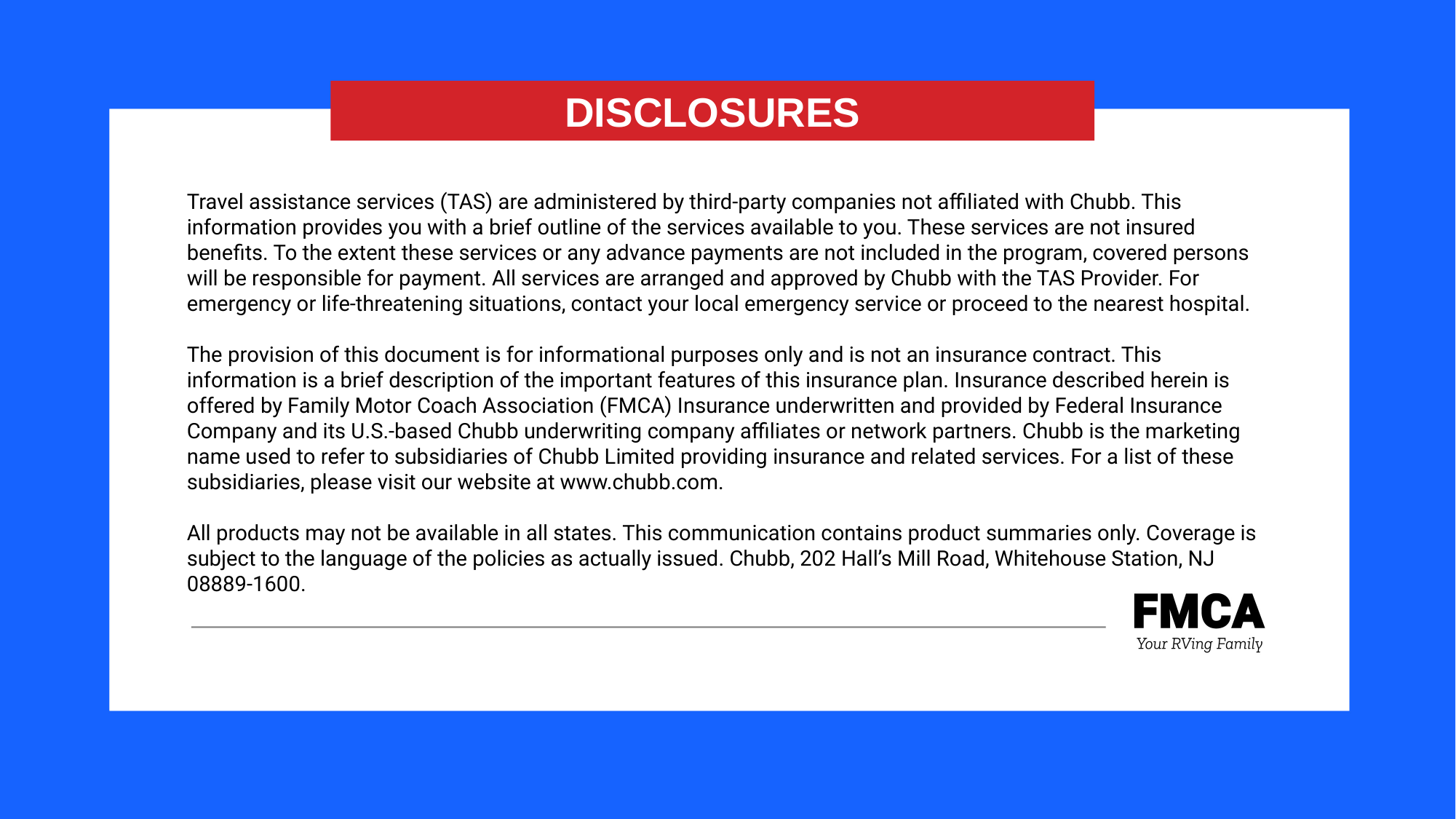

DISCLOSURES

Travel assistance services (TAS) are administered by third-party companies not affiliated with Chubb. This information provides you with a brief outline of the services available to you. These services are not insured benefits. To the extent these services or any advance payments are not included in the program, covered persons will be responsible for payment. All services are arranged and approved by Chubb with the TAS Provider. For emergency or life-threatening situations, contact your local emergency service or proceed to the nearest hospital.

The provision of this document is for informational purposes only and is not an insurance contract. This information is a brief description of the important features of this insurance plan. Insurance described herein is offered by Family Motor Coach Association (FMCA) Insurance underwritten and provided by Federal Insurance Company and its U.S.-based Chubb underwriting company affiliates or network partners. Chubb is the marketing name used to refer to subsidiaries of Chubb Limited providing insurance and related services. For a list of these subsidiaries, please visit our website at www.chubb.com.

All products may not be available in all states. This communication contains product summaries only. Coverage is subject to the language of the policies as actually issued. Chubb, 202 Hall’s Mill Road, Whitehouse Station, NJ 08889-1600.